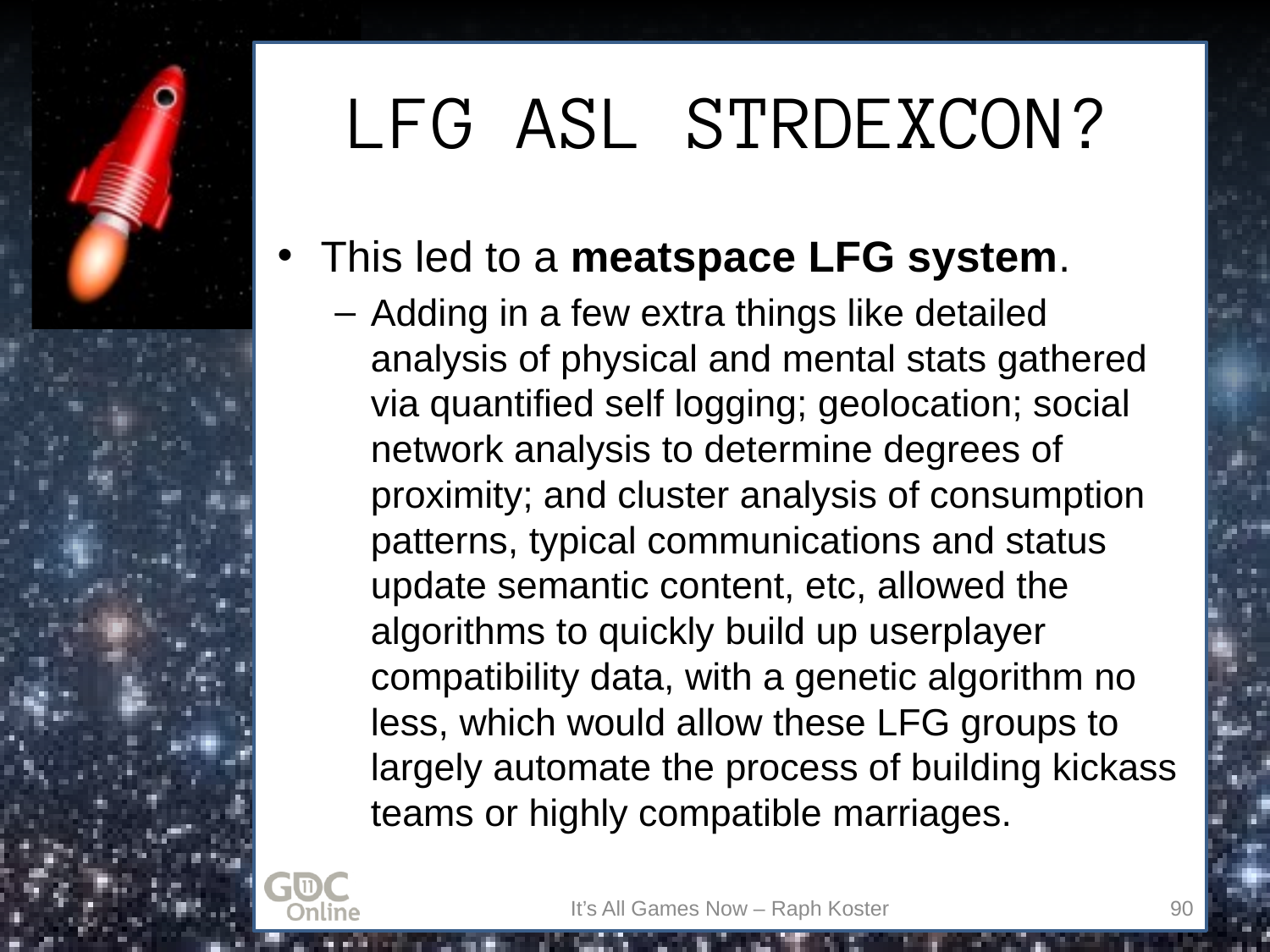

# LFG ASL STRDEXCON?
This led to a meatspace LFG system.
Adding in a few extra things like detailed analysis of physical and mental stats gathered via quantified self logging; geolocation; social network analysis to determine degrees of proximity; and cluster analysis of consumption patterns, typical communications and status update semantic content, etc, allowed the algorithms to quickly build up userplayer compatibility data, with a genetic algorithm no less, which would allow these LFG groups to largely automate the process of building kickass teams or highly compatible marriages.
It’s All Games Now – Raph Koster
90